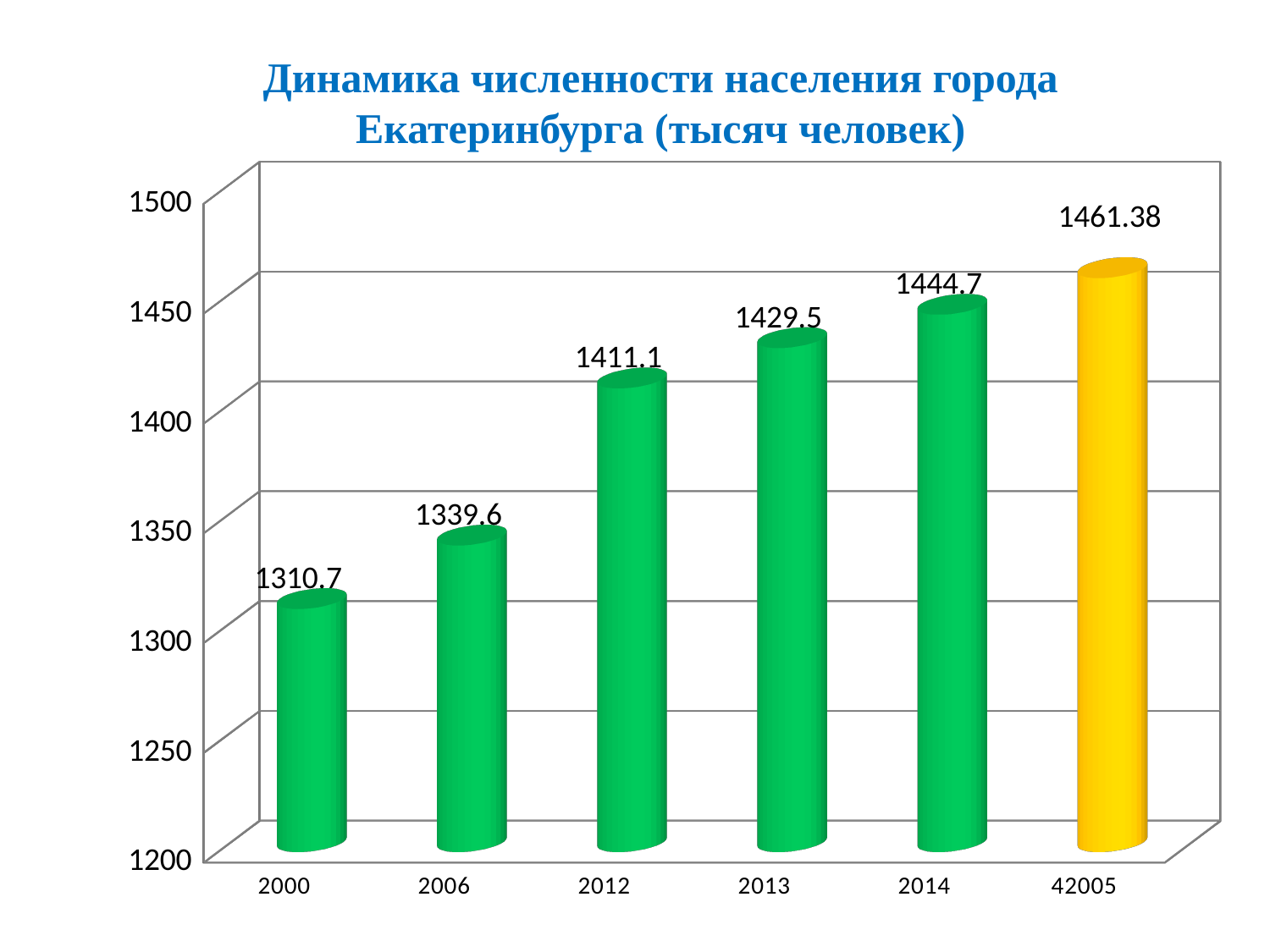

# Динамика численности населения города Екатеринбурга (тысяч человек)

[unsupported chart]